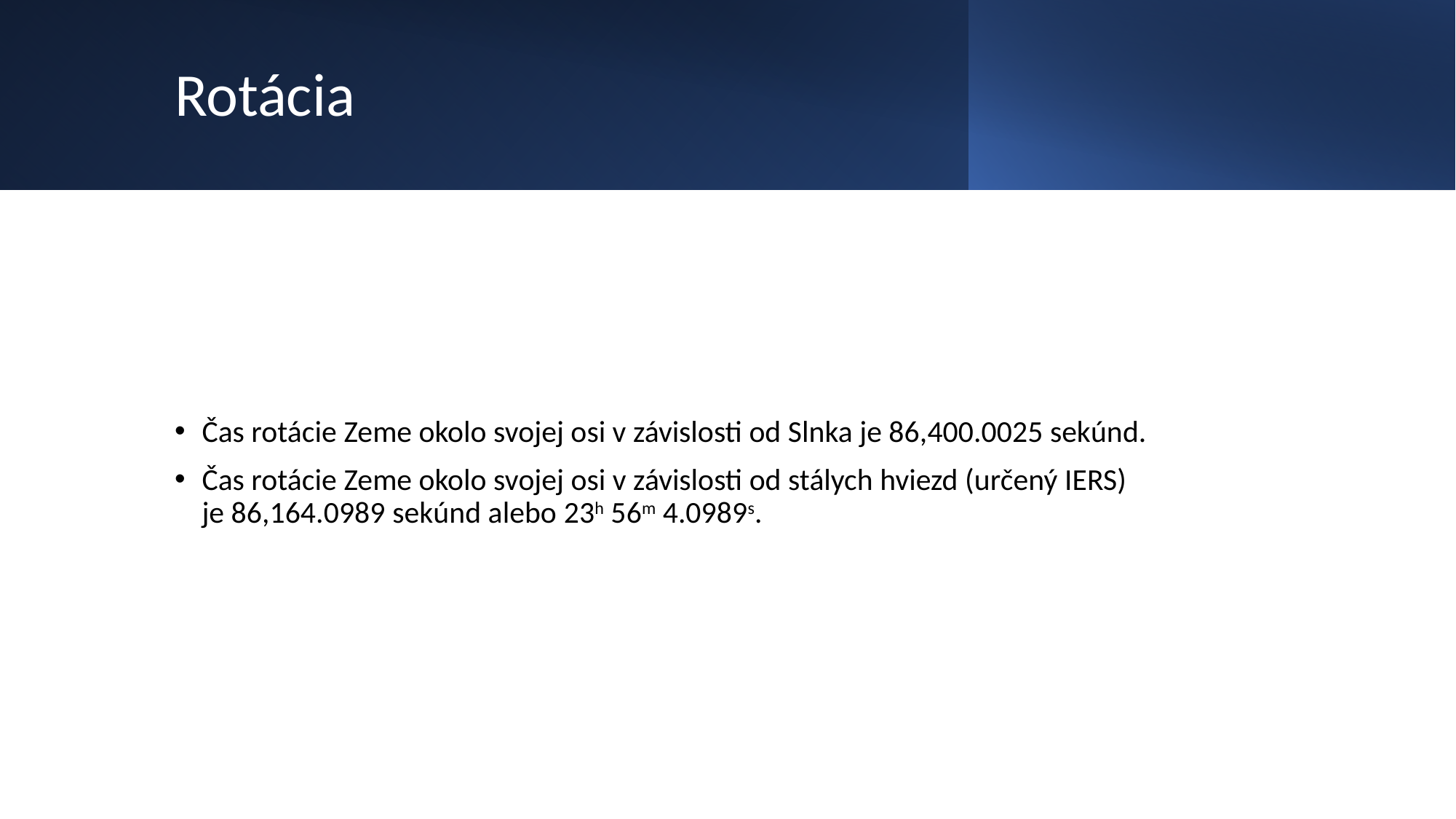

# Rotácia
Čas rotácie Zeme okolo svojej osi v závislosti od Slnka je 86,400.0025 sekúnd.
Čas rotácie Zeme okolo svojej osi v závislosti od stálych hviezd (určený IERS) je 86,164.0989 sekúnd alebo 23h 56m 4.0989s.